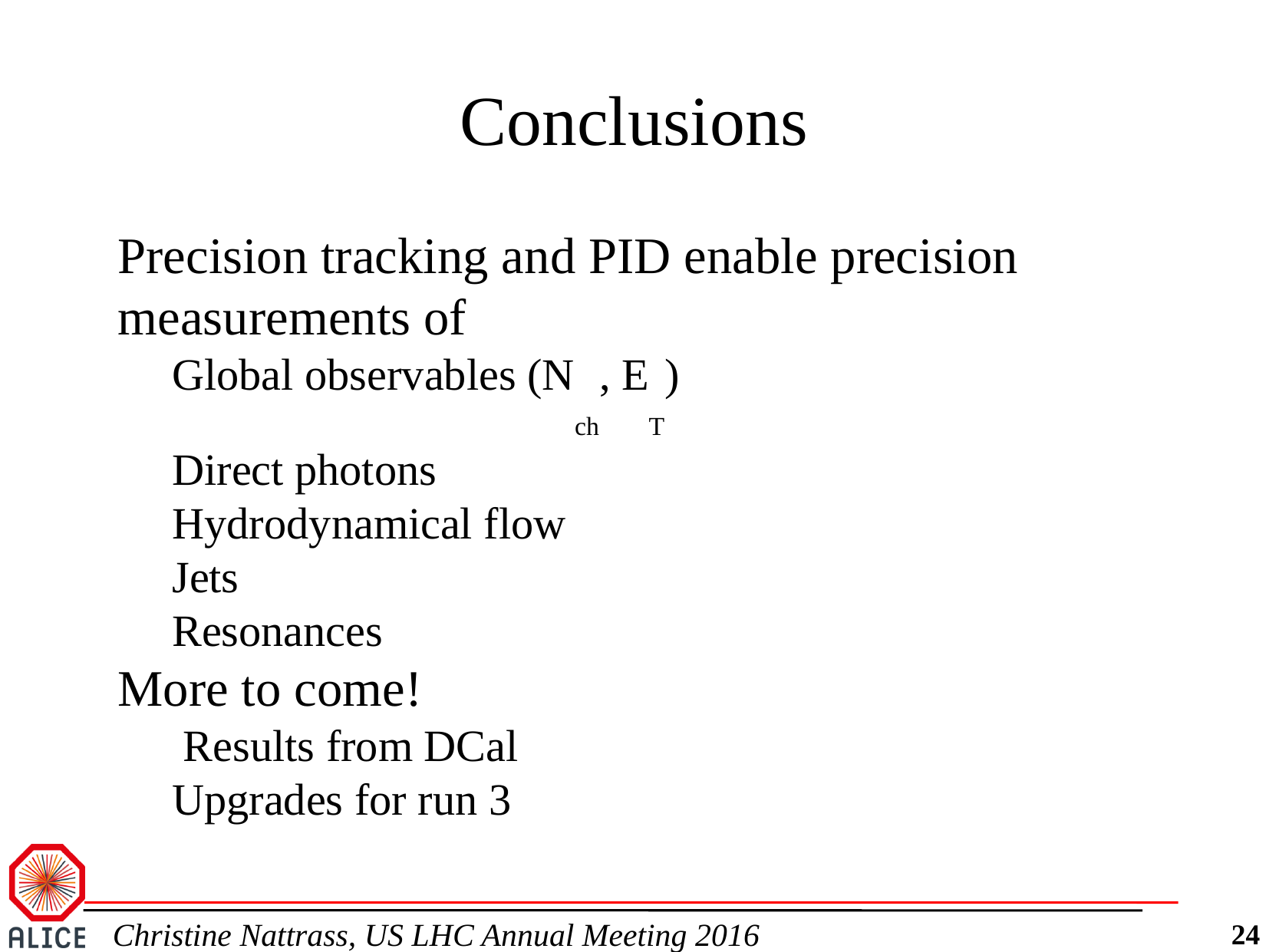

Conclusions
Precision tracking and PID enable precision measurements of
Global observables (Nch, ET)
Direct photons
Hydrodynamical flow
Jets
Resonances
More to come!
 Results from DCal
Upgrades for run 3